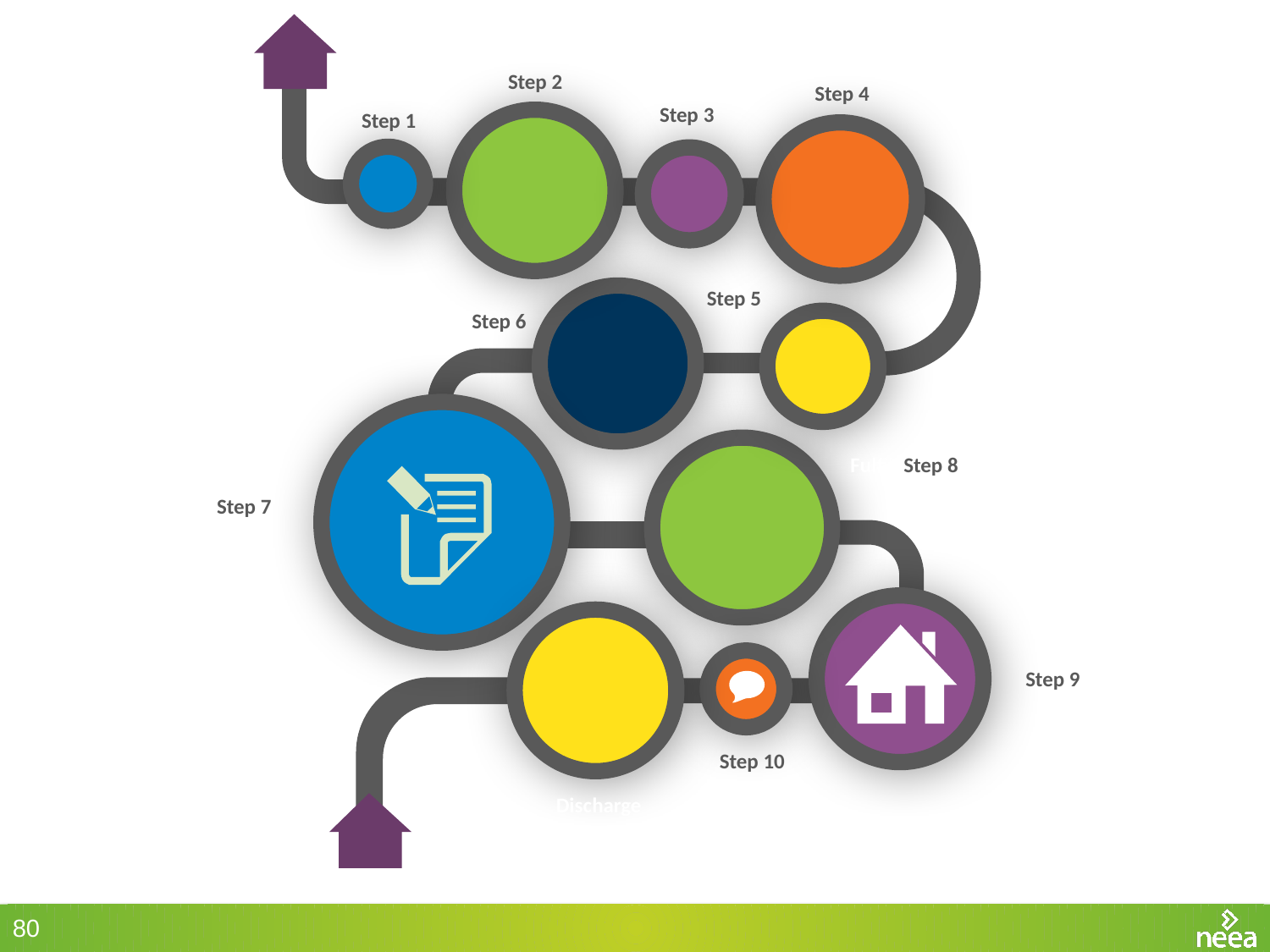

Step 2

Step 4
Step 3
Step 1

Step 5

Step 6

Fulfill Step 8

Step 7

Step 9 Plan

Step 10
Discharge